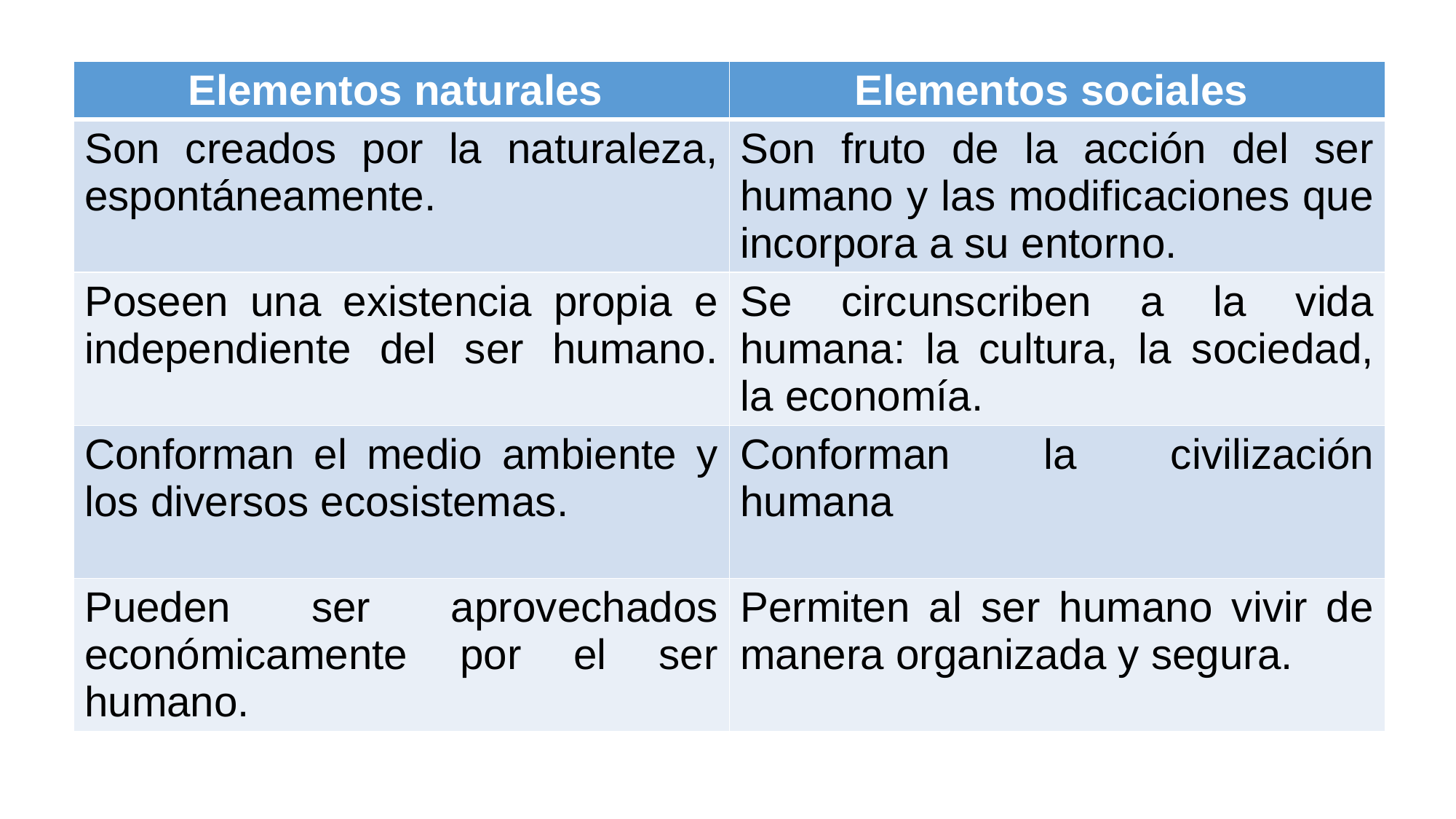

| Elementos naturales | Elementos sociales |
| --- | --- |
| Son creados por la naturaleza, espontáneamente. | Son fruto de la acción del ser humano y las modificaciones que incorpora a su entorno. |
| Poseen una existencia propia e independiente del ser humano. | Se circunscriben a la vida humana: la cultura, la sociedad, la economía. |
| Conforman el medio ambiente y los diversos ecosistemas. | Conforman la civilización humana |
| Pueden ser aprovechados económicamente por el ser humano. | Permiten al ser humano vivir de manera organizada y segura. |